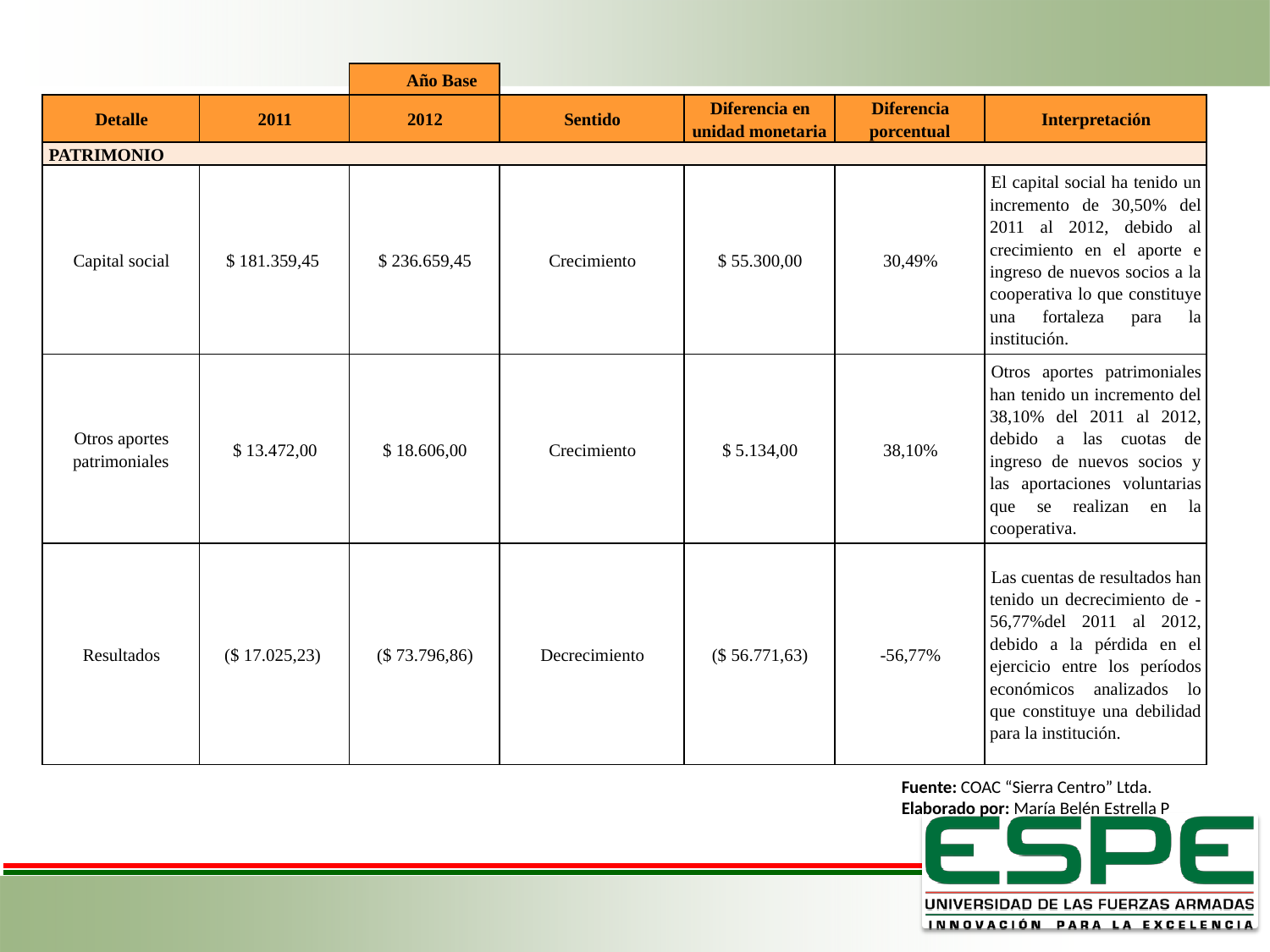

|  |  | Año Base |  |  |  |  |
| --- | --- | --- | --- | --- | --- | --- |
| Detalle | 2011 | 2012 | Sentido | Diferencia en unidad monetaria | Diferencia porcentual | Interpretación |
| PATRIMONIO |  |  |  |  |  |  |
| Capital social | $ 181.359,45 | $ 236.659,45 | Crecimiento | $ 55.300,00 | 30,49% | El capital social ha tenido un incremento de 30,50% del 2011 al 2012, debido al crecimiento en el aporte e ingreso de nuevos socios a la cooperativa lo que constituye una fortaleza para la institución. |
| Otros aportes patrimoniales | $ 13.472,00 | $ 18.606,00 | Crecimiento | $ 5.134,00 | 38,10% | Otros aportes patrimoniales han tenido un incremento del 38,10% del 2011 al 2012, debido a las cuotas de ingreso de nuevos socios y las aportaciones voluntarias que se realizan en la cooperativa. |
| Resultados | ($ 17.025,23) | ($ 73.796,86) | Decrecimiento | ($ 56.771,63) | -56,77% | Las cuentas de resultados han tenido un decrecimiento de -56,77%del 2011 al 2012, debido a la pérdida en el ejercicio entre los períodos económicos analizados lo que constituye una debilidad para la institución. |

Fuente: COAC “Sierra Centro” Ltda.
Elaborado por: María Belén Estrella P